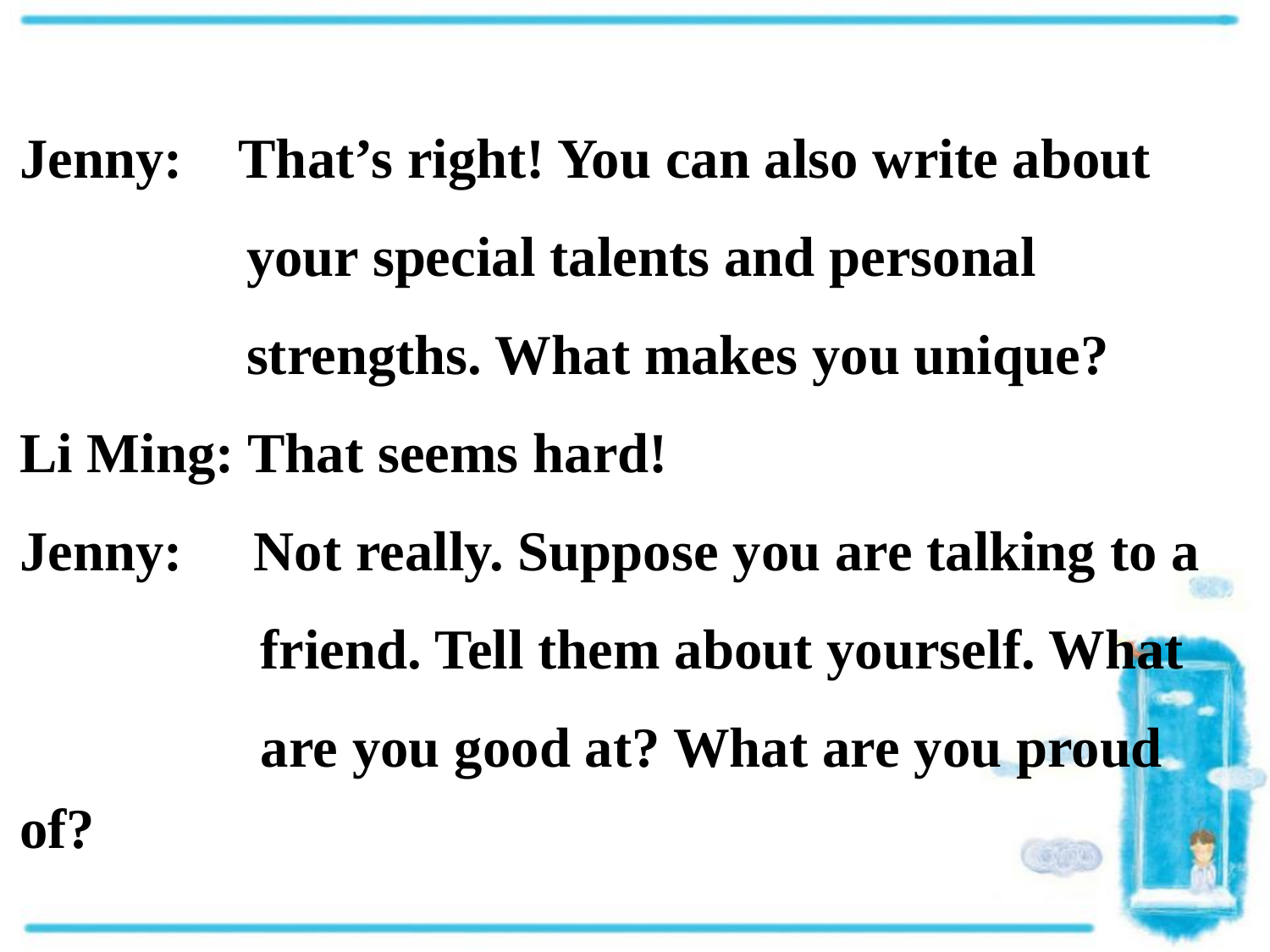

Jenny:    That’s right! You can also write about
                your special talents and personal
                strengths. What makes you unique?
Li Ming: That seems hard!
Jenny:     Not really. Suppose you are talking to a
                 friend. Tell them about yourself. What
                 are you good at? What are you proud of?